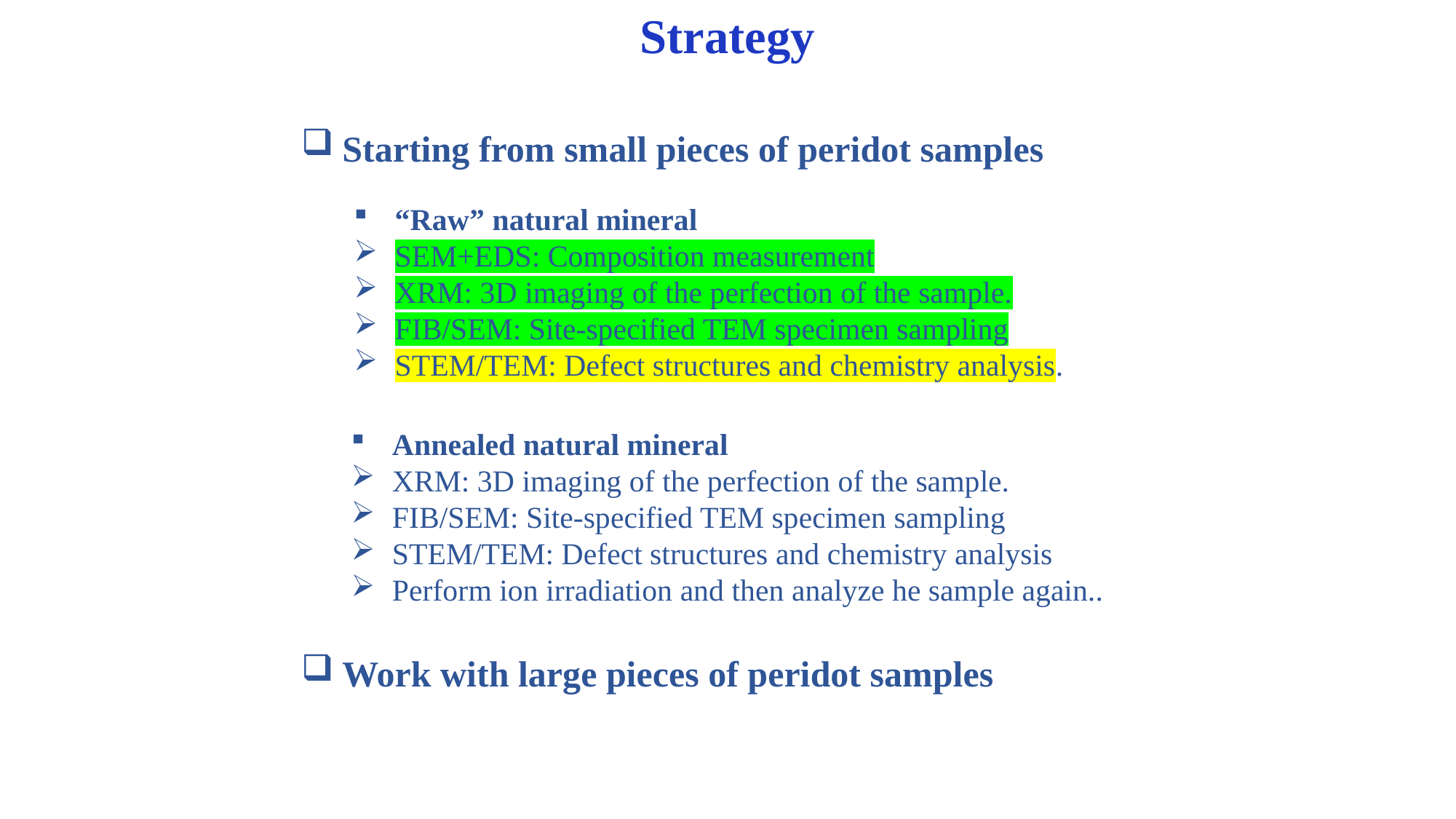

Strategy
Starting from small pieces of peridot samples
“Raw” natural mineral
SEM+EDS: Composition measurement
XRM: 3D imaging of the perfection of the sample.
FIB/SEM: Site-specified TEM specimen sampling
STEM/TEM: Defect structures and chemistry analysis.
Annealed natural mineral
XRM: 3D imaging of the perfection of the sample.
FIB/SEM: Site-specified TEM specimen sampling
STEM/TEM: Defect structures and chemistry analysis
Perform ion irradiation and then analyze he sample again..
Work with large pieces of peridot samples